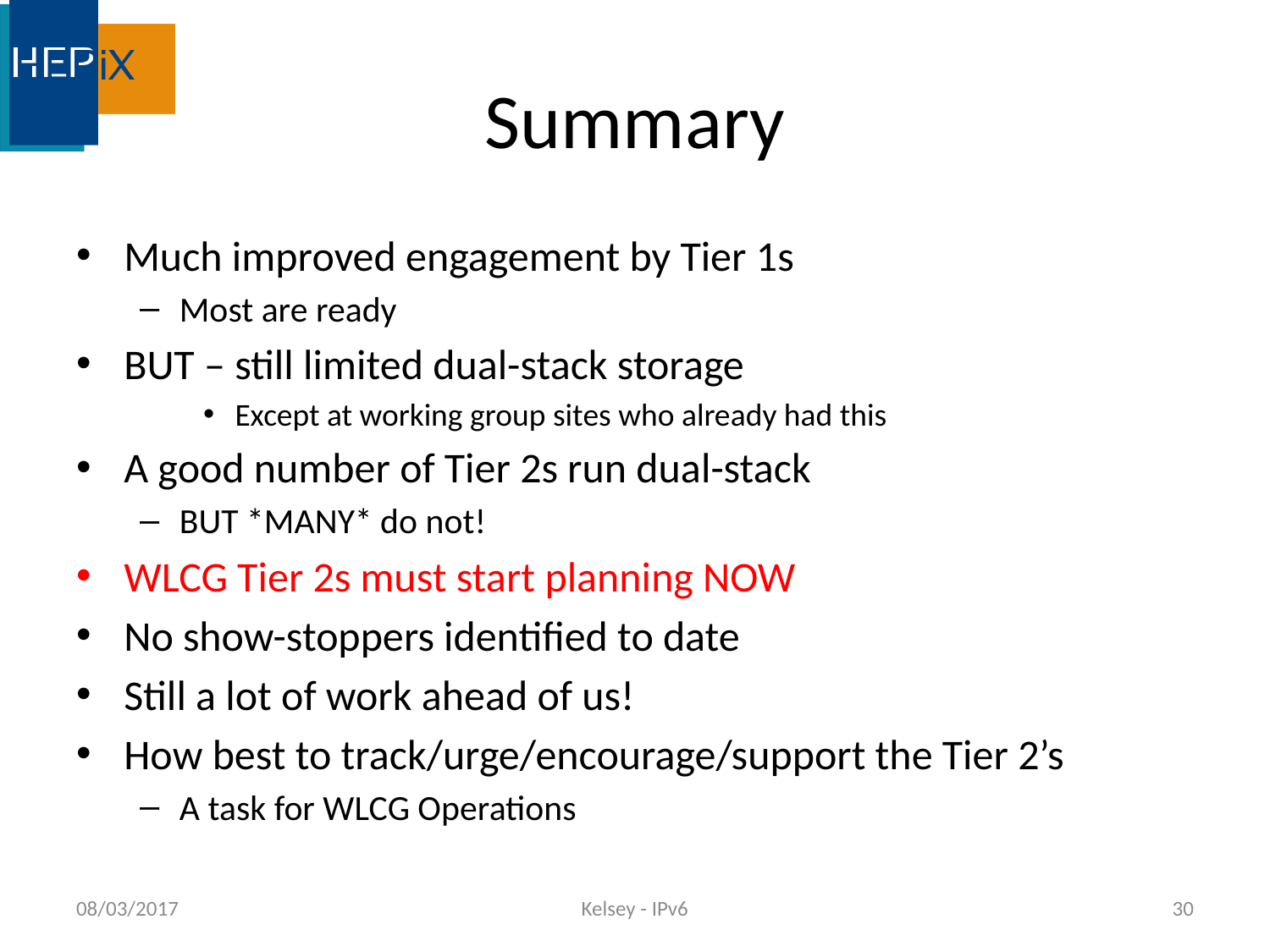

# Summary
Much improved engagement by Tier 1s
Most are ready
BUT – still limited dual-stack storage
Except at working group sites who already had this
A good number of Tier 2s run dual-stack
BUT *MANY* do not!
WLCG Tier 2s must start planning NOW
No show-stoppers identified to date
Still a lot of work ahead of us!
How best to track/urge/encourage/support the Tier 2’s
A task for WLCG Operations
08/03/2017
Kelsey - IPv6
30